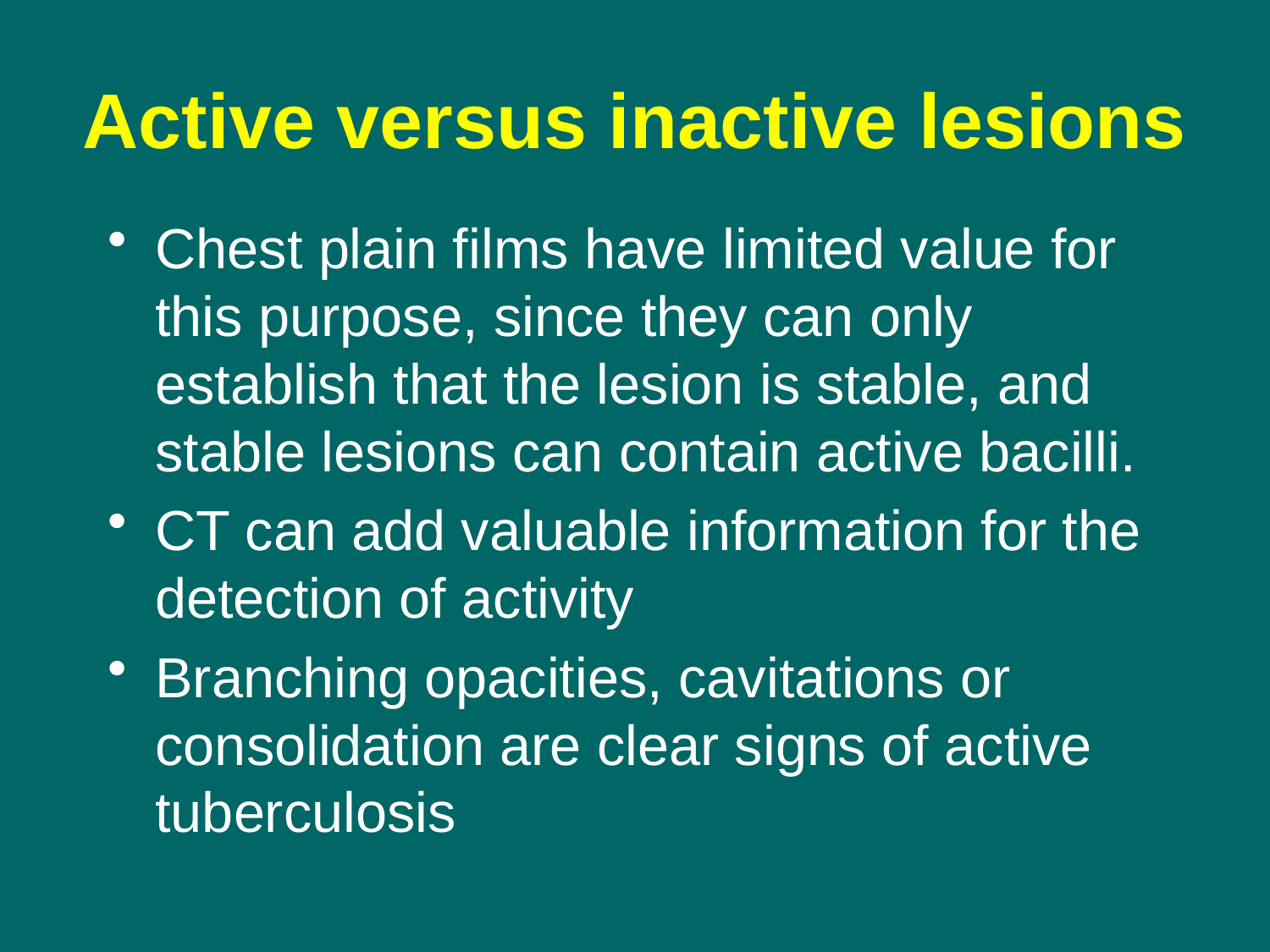

# Active versus inactive lesions
Chest plain films have limited value for this purpose, since they can only establish that the lesion is stable, and stable lesions can contain active bacilli.
CT can add valuable information for the detection of activity
Branching opacities, cavitations or consolidation are clear signs of active tuberculosis